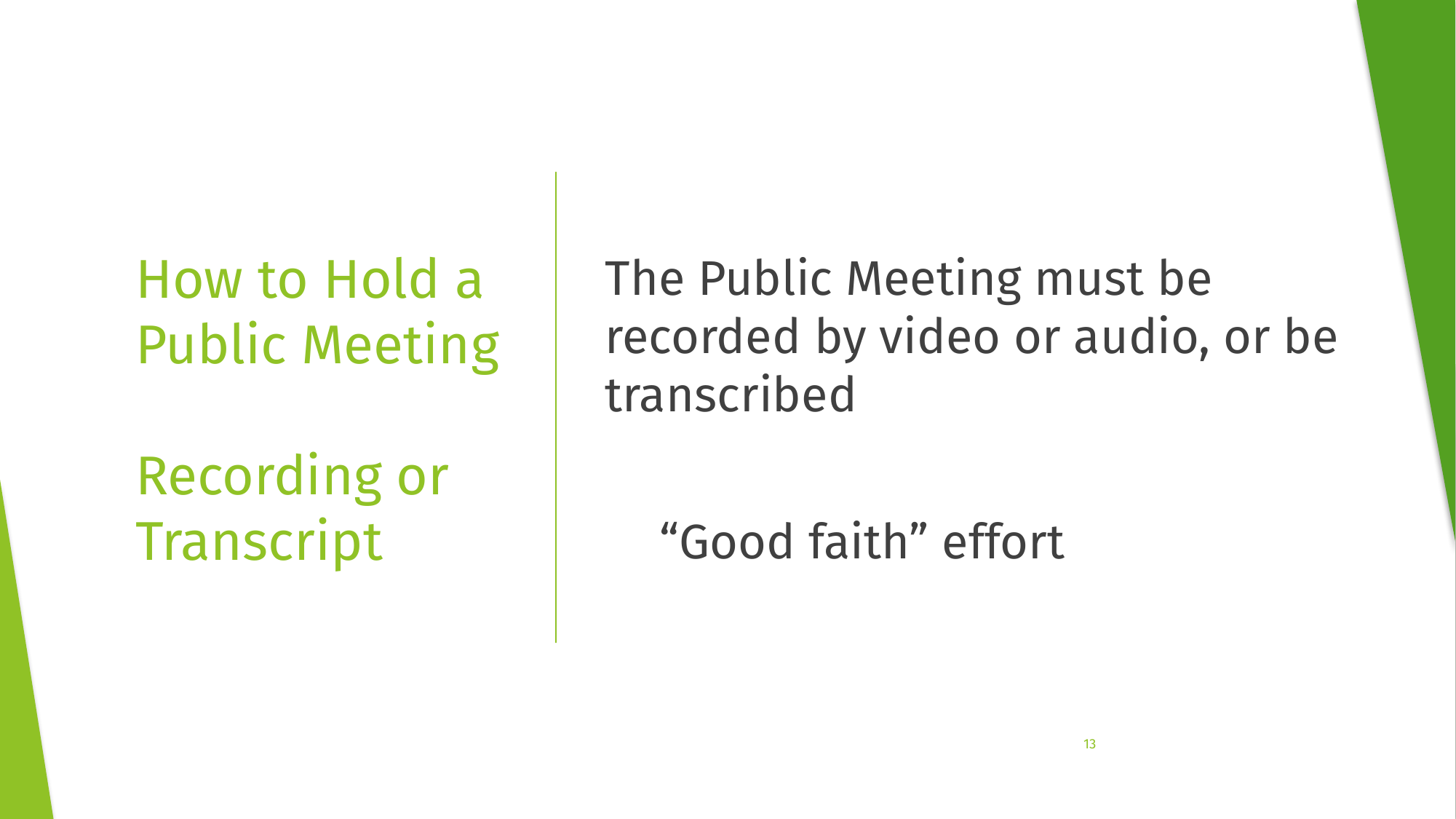

The Public Meeting must be recorded by video or audio, or be transcribed

“Good faith” effort
# How to Hold a Public Meeting Recording or Transcript

13